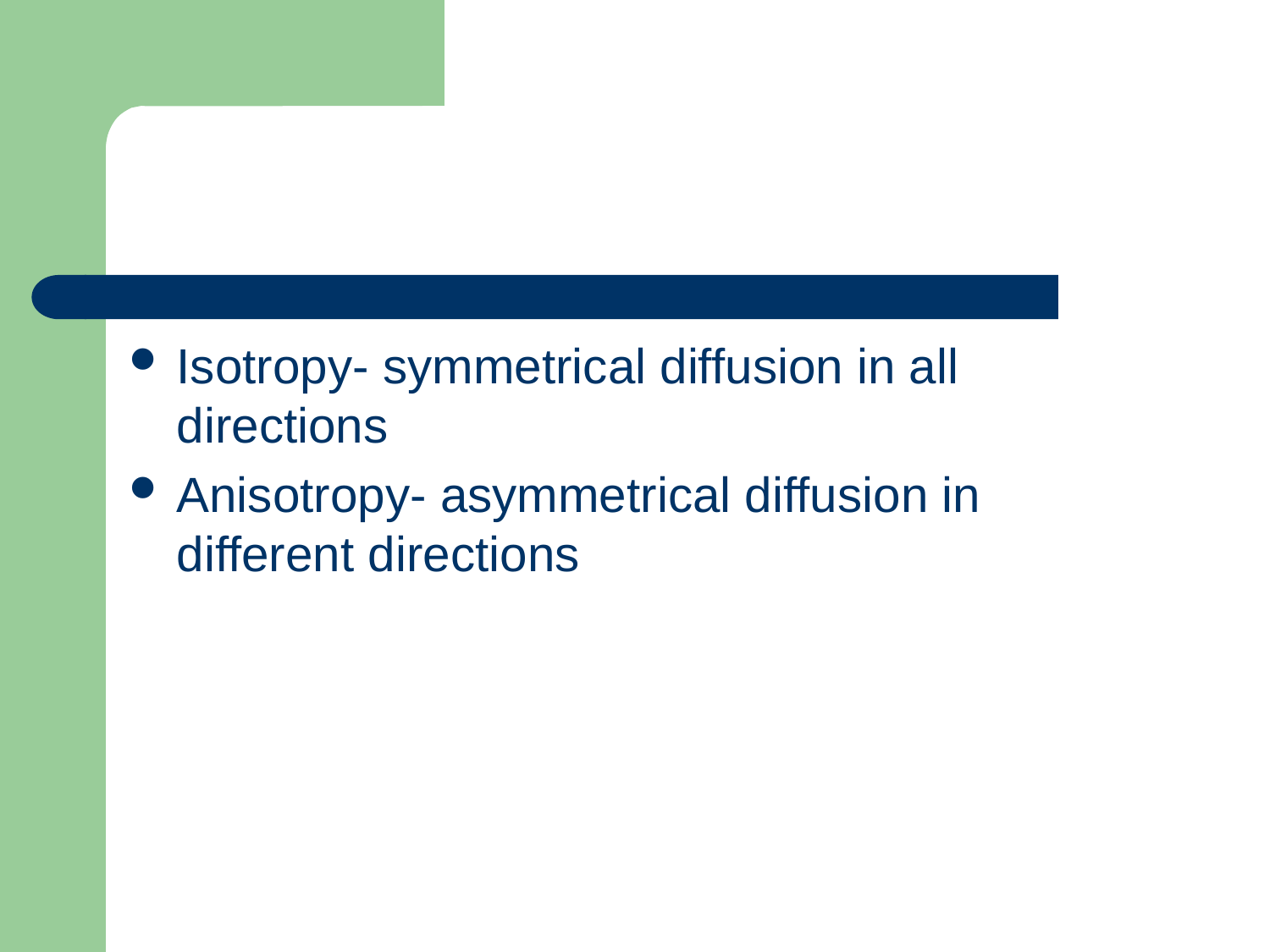

#
Isotropy- symmetrical diffusion in all directions
Anisotropy- asymmetrical diffusion in different directions